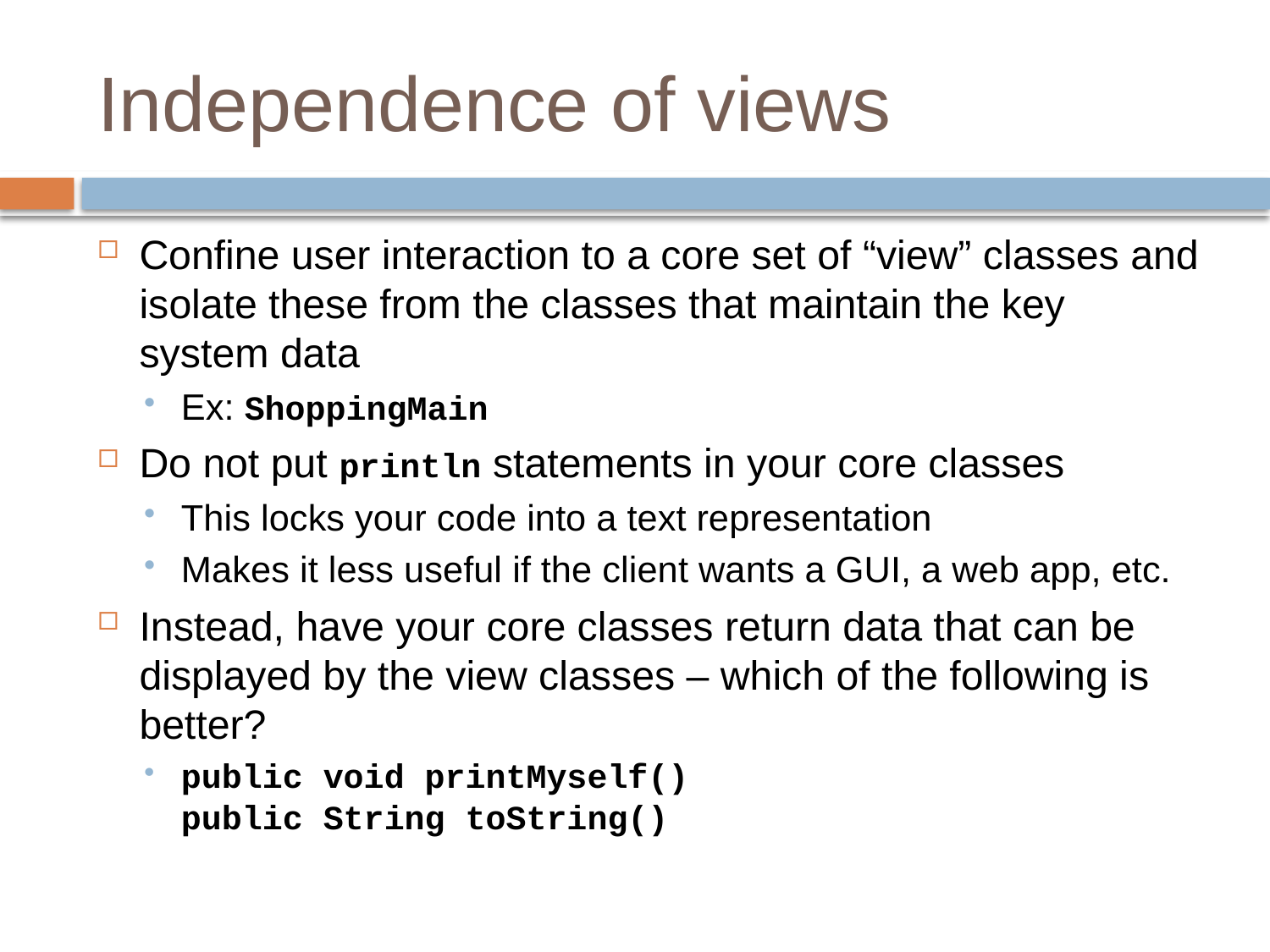

# Independence of views
Confine user interaction to a core set of “view” classes and isolate these from the classes that maintain the key system data
Ex: ShoppingMain
Do not put println statements in your core classes
This locks your code into a text representation
Makes it less useful if the client wants a GUI, a web app, etc.
Instead, have your core classes return data that can be displayed by the view classes – which of the following is better?
public void printMyself()
public String toString()